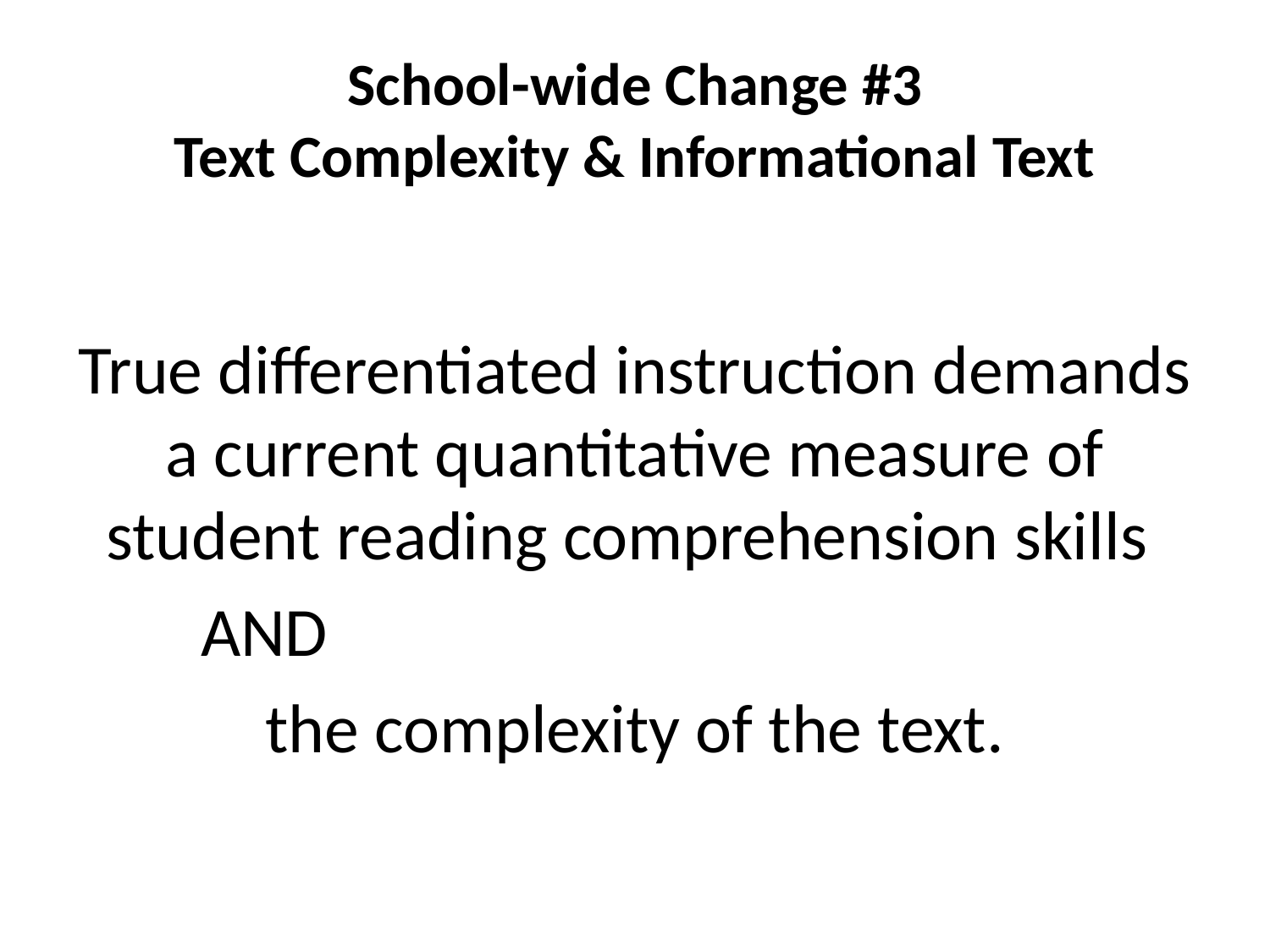

# School-wide Change #3 Text Complexity & Informational Text

True differentiated instruction demands a current quantitative measure of student reading comprehension skills
				AND
 the complexity of the text.